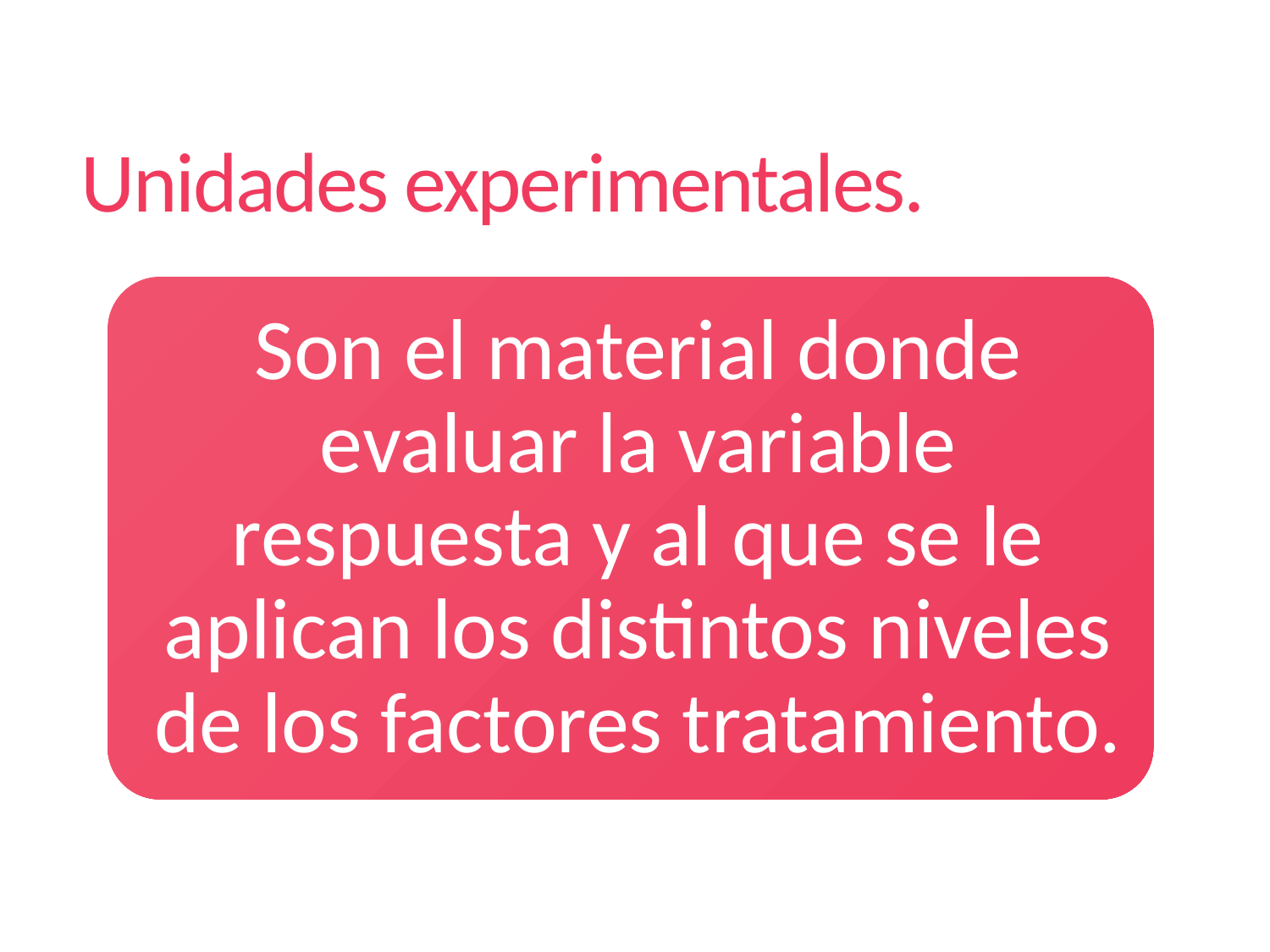

# Unidades experimentales.
Son el material donde evaluar la variable respuesta y al que se le aplican los distintos niveles de los factores tratamiento.